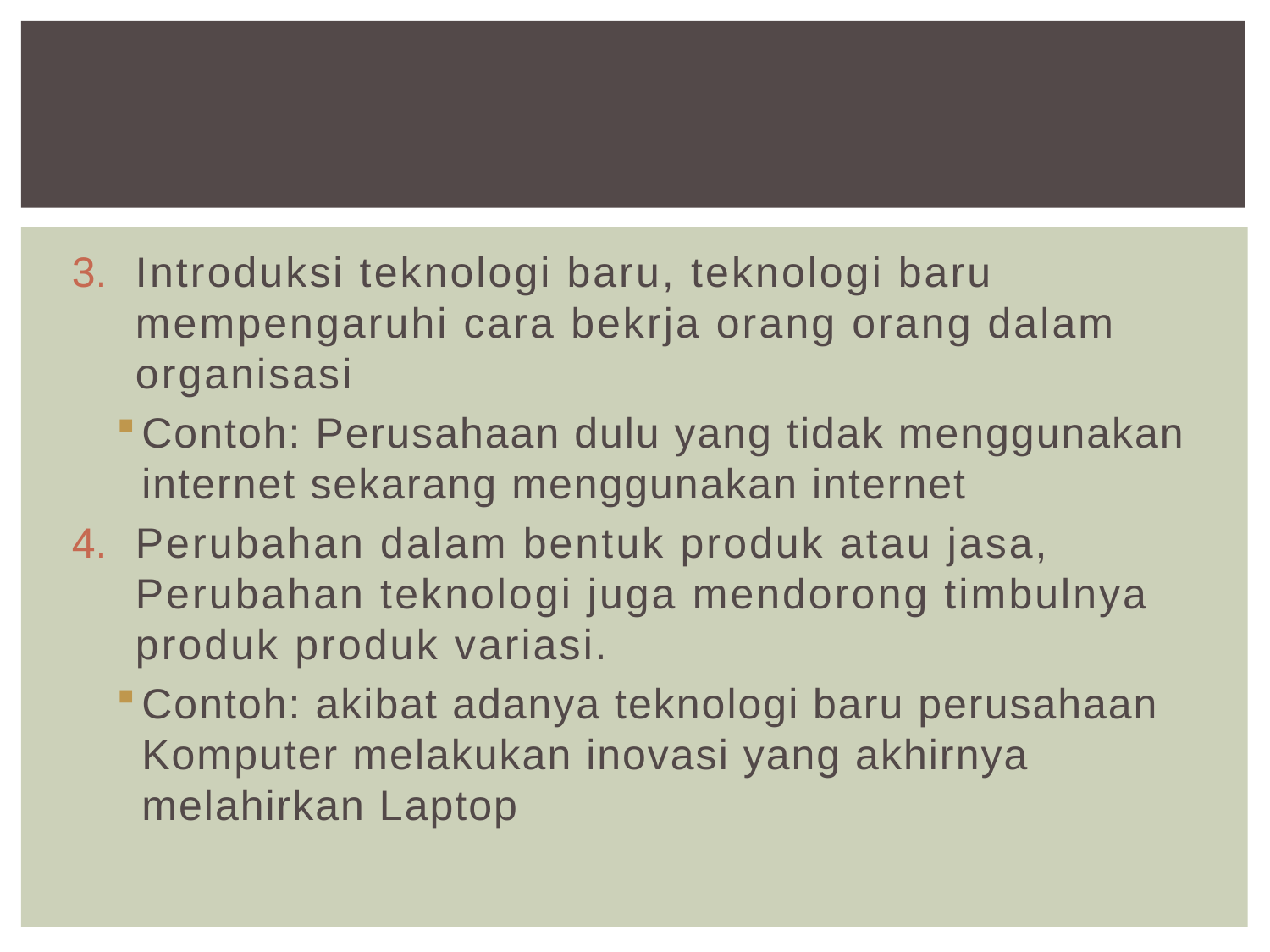

#
Introduksi teknologi baru, teknologi baru mempengaruhi cara bekrja orang orang dalam organisasi
Contoh: Perusahaan dulu yang tidak menggunakan internet sekarang menggunakan internet
Perubahan dalam bentuk produk atau jasa, Perubahan teknologi juga mendorong timbulnya produk produk variasi.
Contoh: akibat adanya teknologi baru perusahaan Komputer melakukan inovasi yang akhirnya melahirkan Laptop